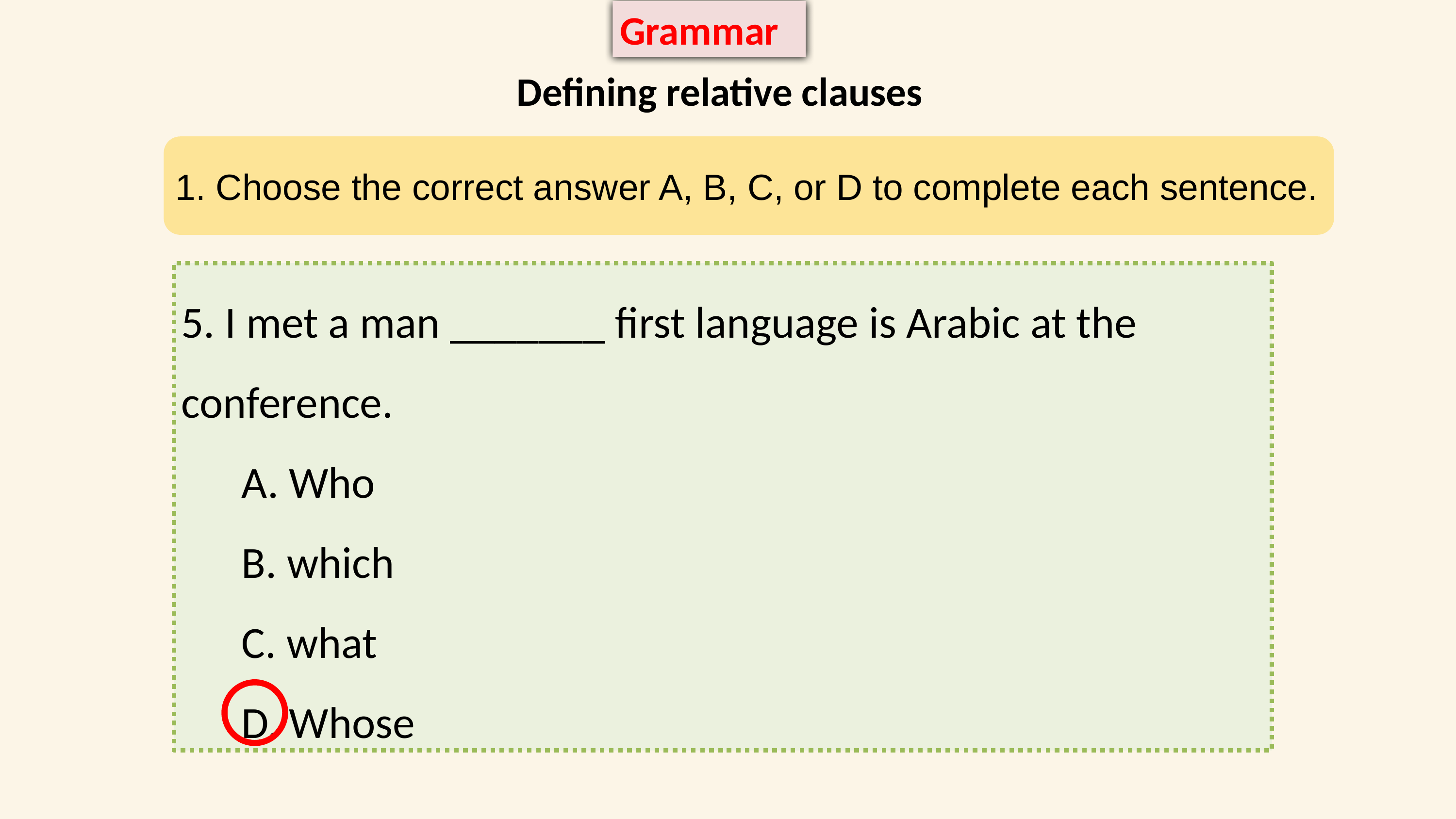

Grammar
Defining relative clauses

1. Choose the correct answer A, B, C, or D to complete each sentence.
5. I met a man _______ first language is Arabic at the conference.
      A. Who
      B. which
      C. what
      D. Whose